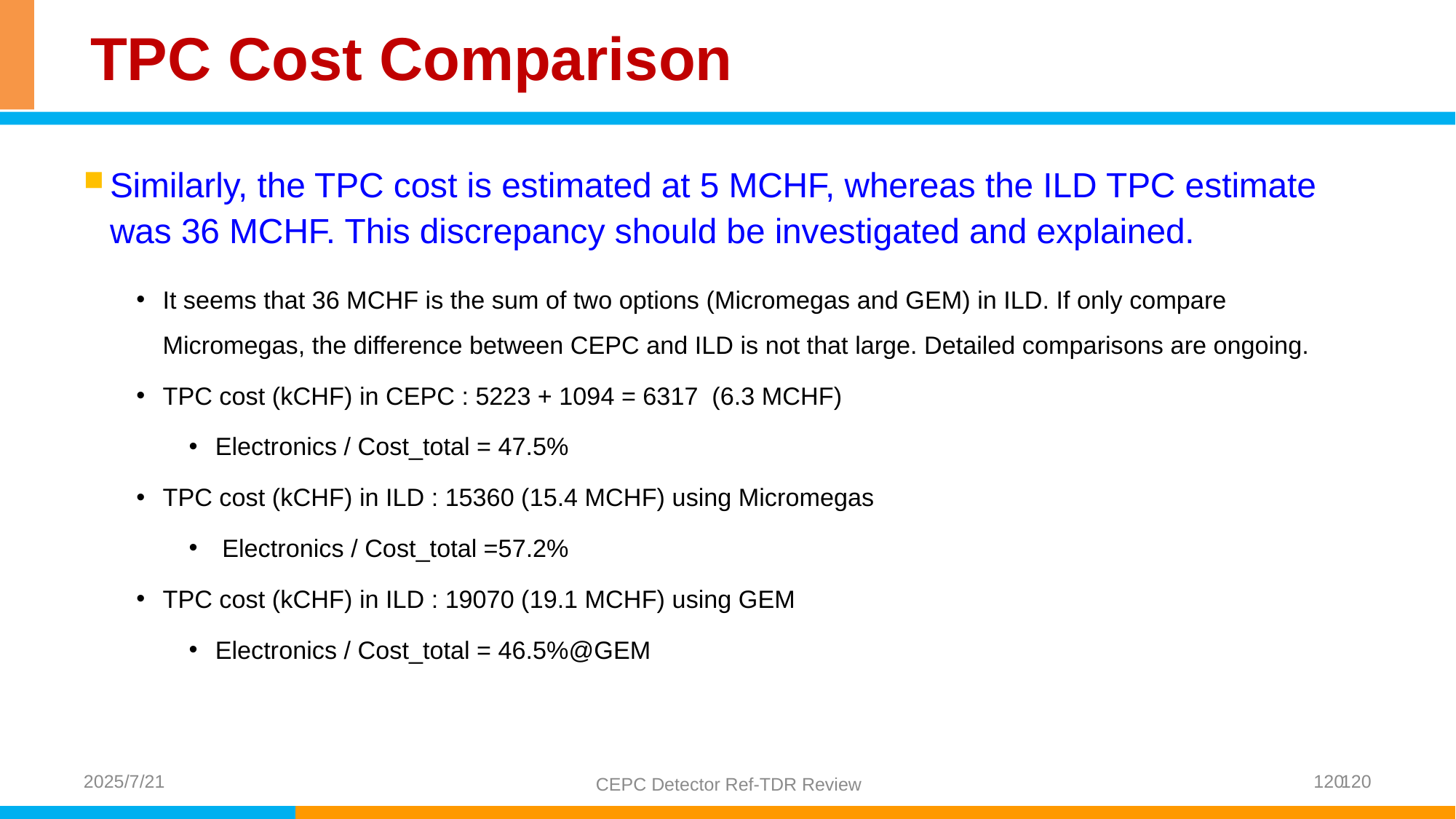

# TPC Cost Comparison
Similarly, the TPC cost is estimated at 5 MCHF, whereas the ILD TPC estimate was 36 MCHF. This discrepancy should be investigated and explained.
It seems that 36 MCHF is the sum of two options (Micromegas and GEM) in ILD. If only compare Micromegas, the difference between CEPC and ILD is not that large. Detailed comparisons are ongoing.
TPC cost (kCHF) in CEPC : 5223 + 1094 = 6317  (6.3 MCHF)
Electronics / Cost_total = 47.5%
TPC cost (kCHF) in ILD : 15360 (15.4 MCHF) using Micromegas
 Electronics / Cost_total =57.2%
TPC cost (kCHF) in ILD : 19070 (19.1 MCHF) using GEM
Electronics / Cost_total = 46.5%@GEM

120